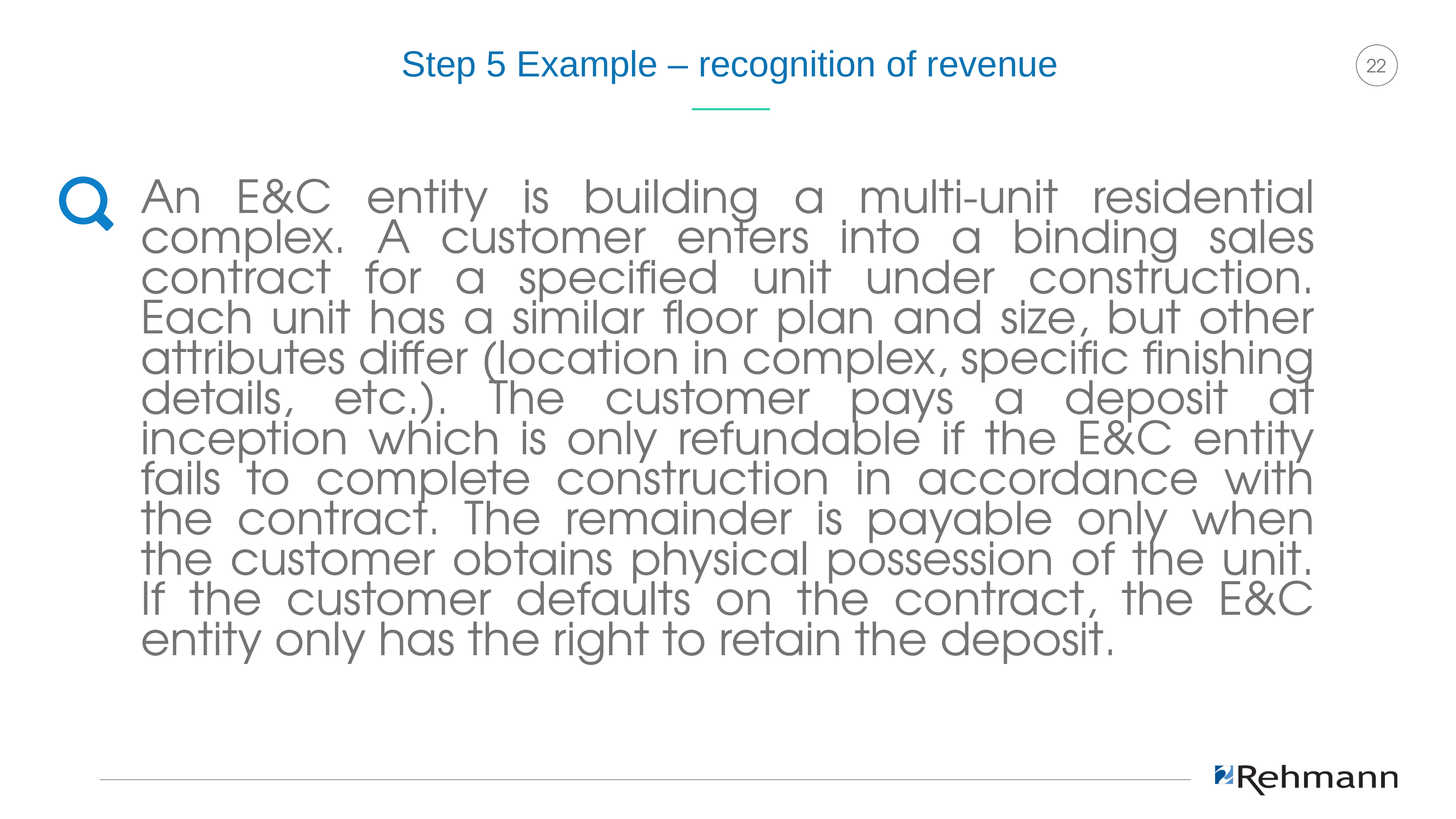

Step 5 Example – recognition of revenue
An E&C entity is building a multi-unit residential complex. A customer enters into a binding sales contract for a specified unit under construction. Each unit has a similar floor plan and size, but other attributes differ (location in complex, specific finishing details, etc.). The customer pays a deposit at inception which is only refundable if the E&C entity fails to complete construction in accordance with the contract. The remainder is payable only when the customer obtains physical possession of the unit. If the customer defaults on the contract, the E&C entity only has the right to retain the deposit.